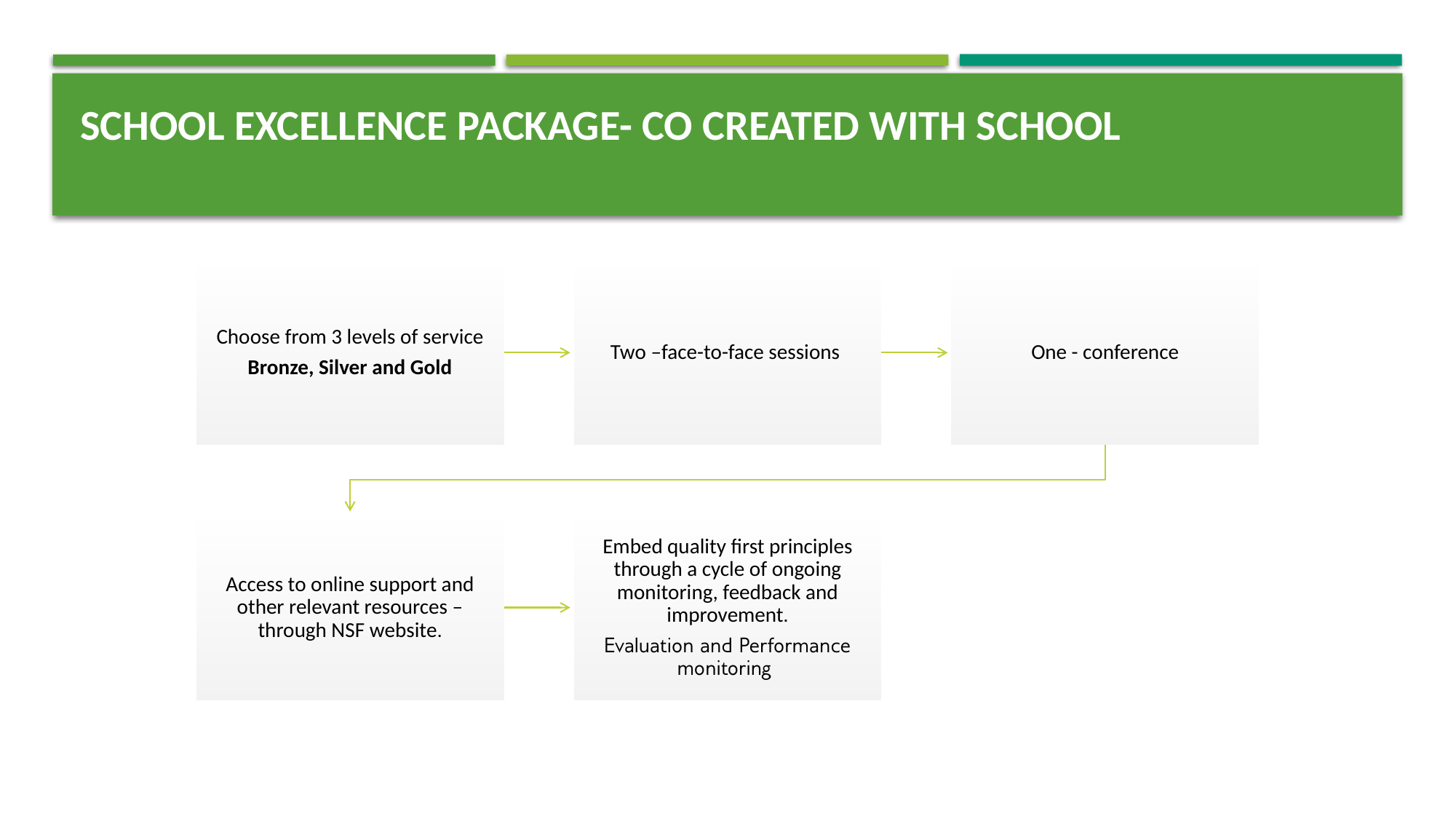

# School EXCELLENCE Package- co created with school

Choose from 3 levels of service
Bronze, Silver and Gold

Two –face-to-face sessions

One - conference

Access to online support and other relevant resources – through NSF website.
Embed quality first principles through a cycle of ongoing monitoring, feedback and improvement.
Evaluation and Performance monitoring